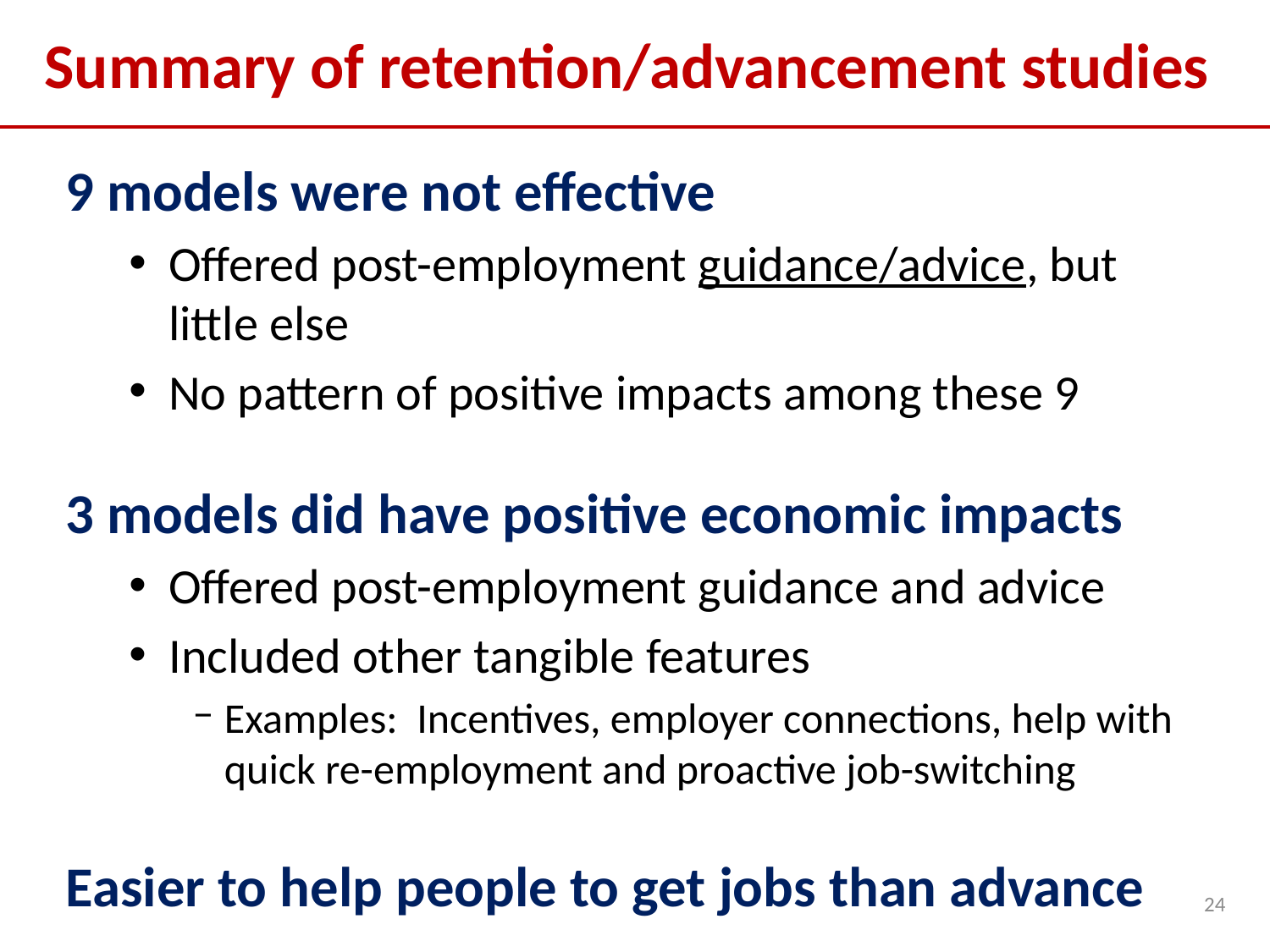

# Summary of retention/advancement studies
9 models were not effective
Offered post-employment guidance/advice, but little else
No pattern of positive impacts among these 9

3 models did have positive economic impacts
Offered post-employment guidance and advice
Included other tangible features
Examples:  Incentives, employer connections, help with quick re-employment and proactive job-switching

Easier to help people to get jobs than advance
24